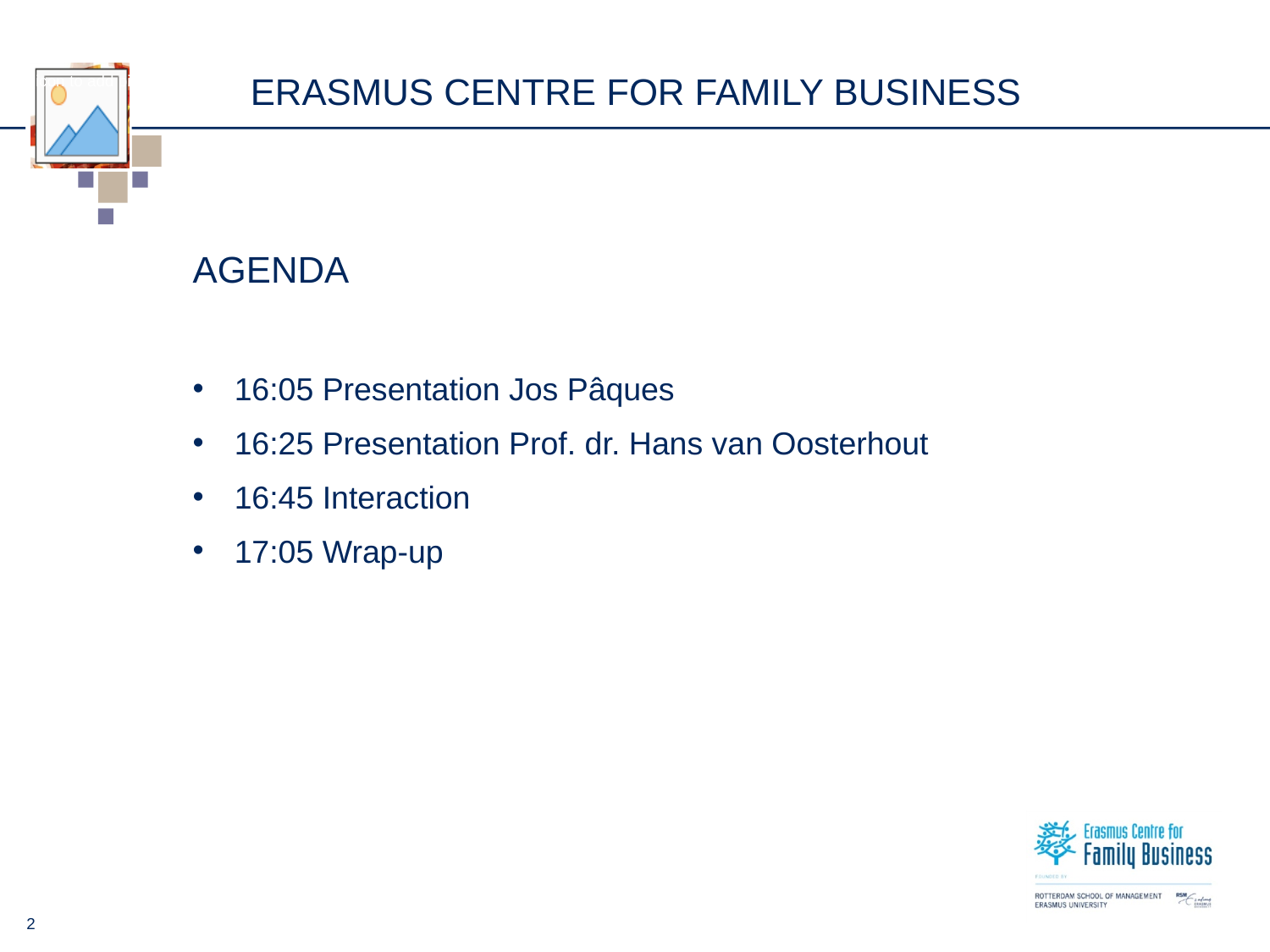

# Erasmus centre for family business

AGENDA

16:05 Presentation Jos Pâques
16:25 Presentation Prof. dr. Hans van Oosterhout
16:45 Interaction
17:05 Wrap-up
2